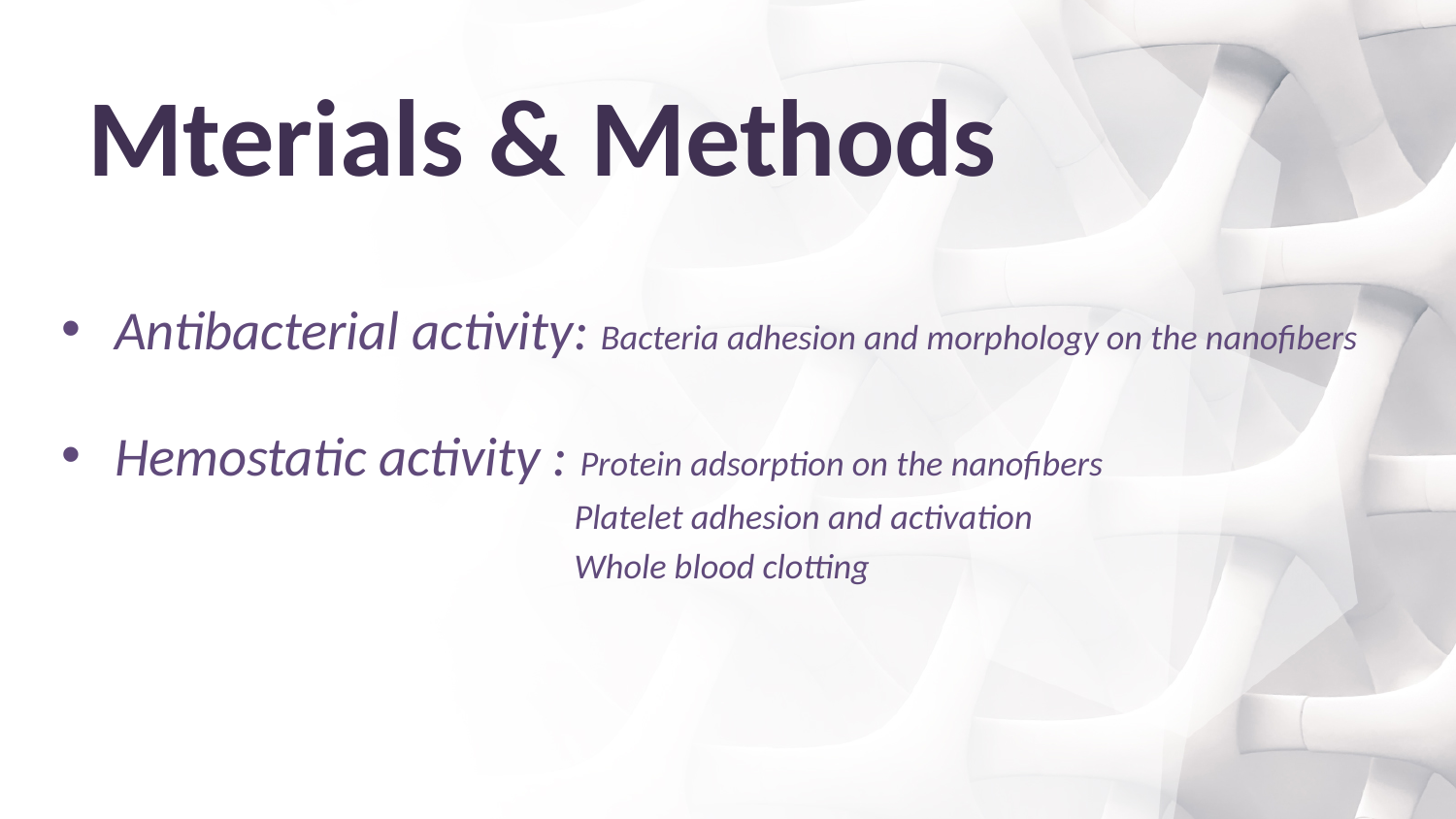

# Mterials & Methods
Antibacterial activity: Bacteria adhesion and morphology on the nanofibers

Hemostatic activity : Protein adsorption on the nanofibers
                                                                Platelet adhesion and activation
                                                                Whole blood clotting